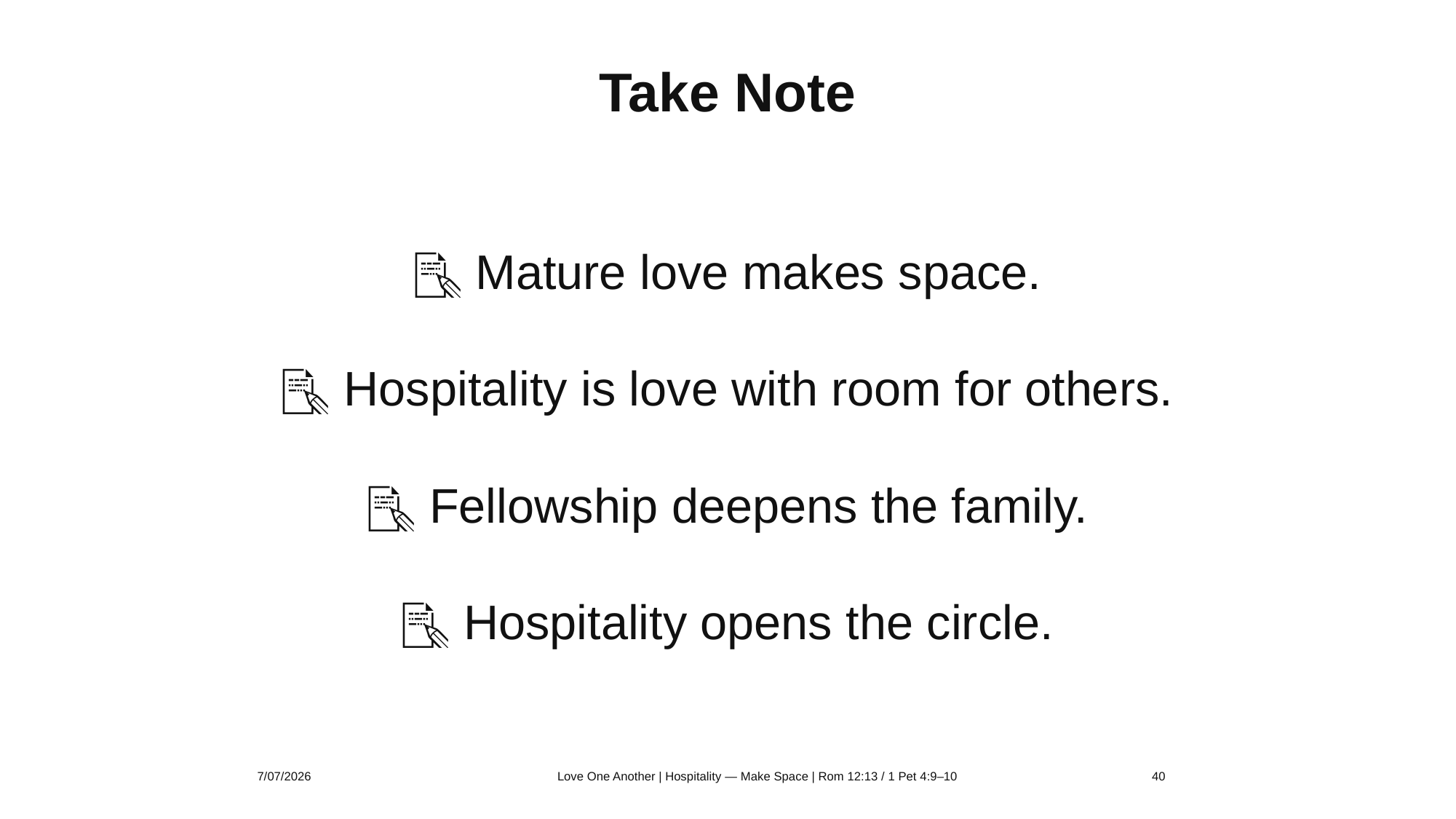

Take Note
📝 Mature love makes space.

📝 Hospitality is love with room for others.

📝 Fellowship deepens the family.

📝 Hospitality opens the circle.
7/07/2026
Love One Another | Hospitality — Make Space | Rom 12:13 / 1 Pet 4:9–10
40